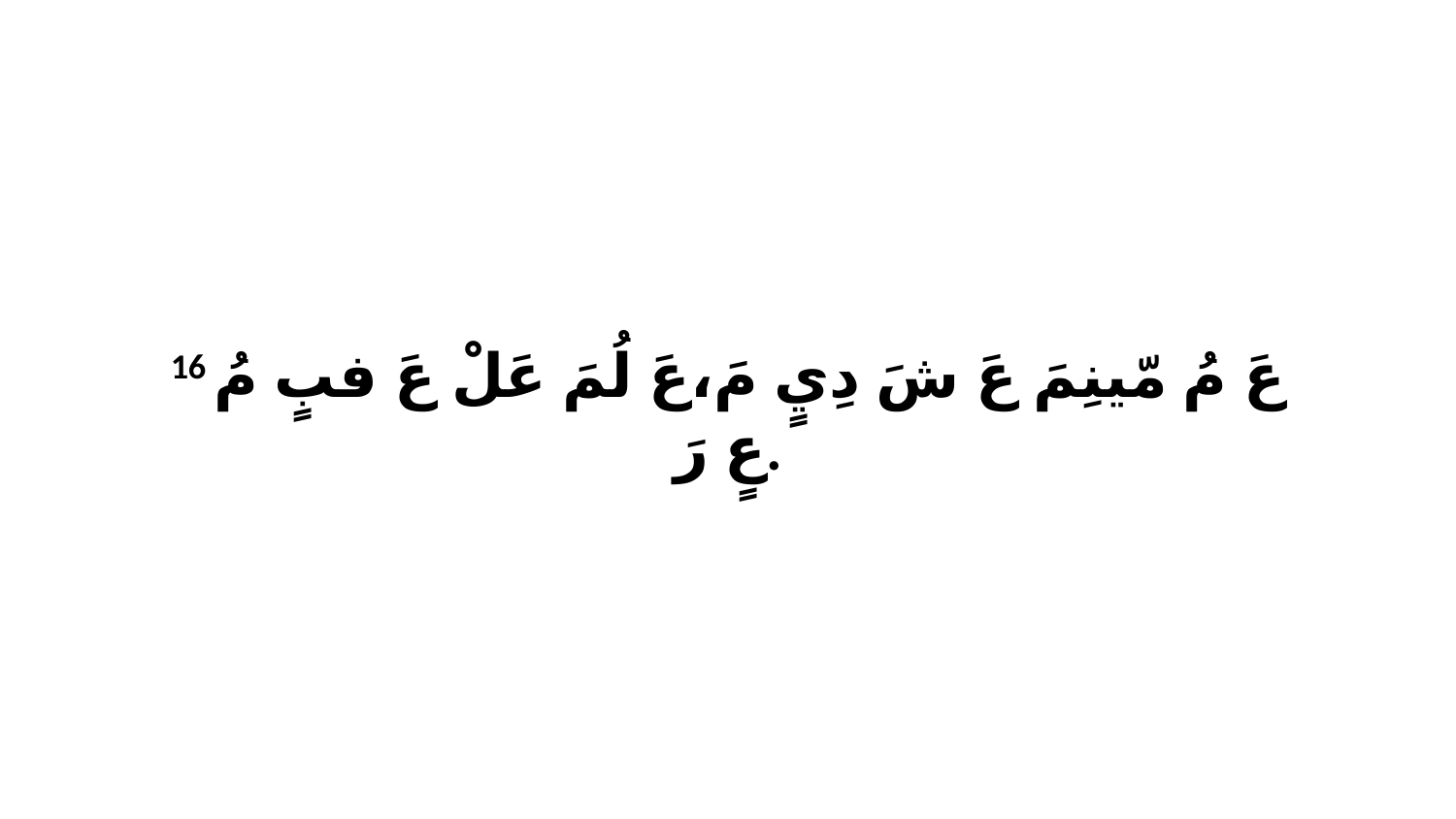

16 عَ مُ مّينِمَ عَ شَ دِيٍ مَ،عَ لُمَ عَلْ عَ فبٍ مُ عٍ رَ.